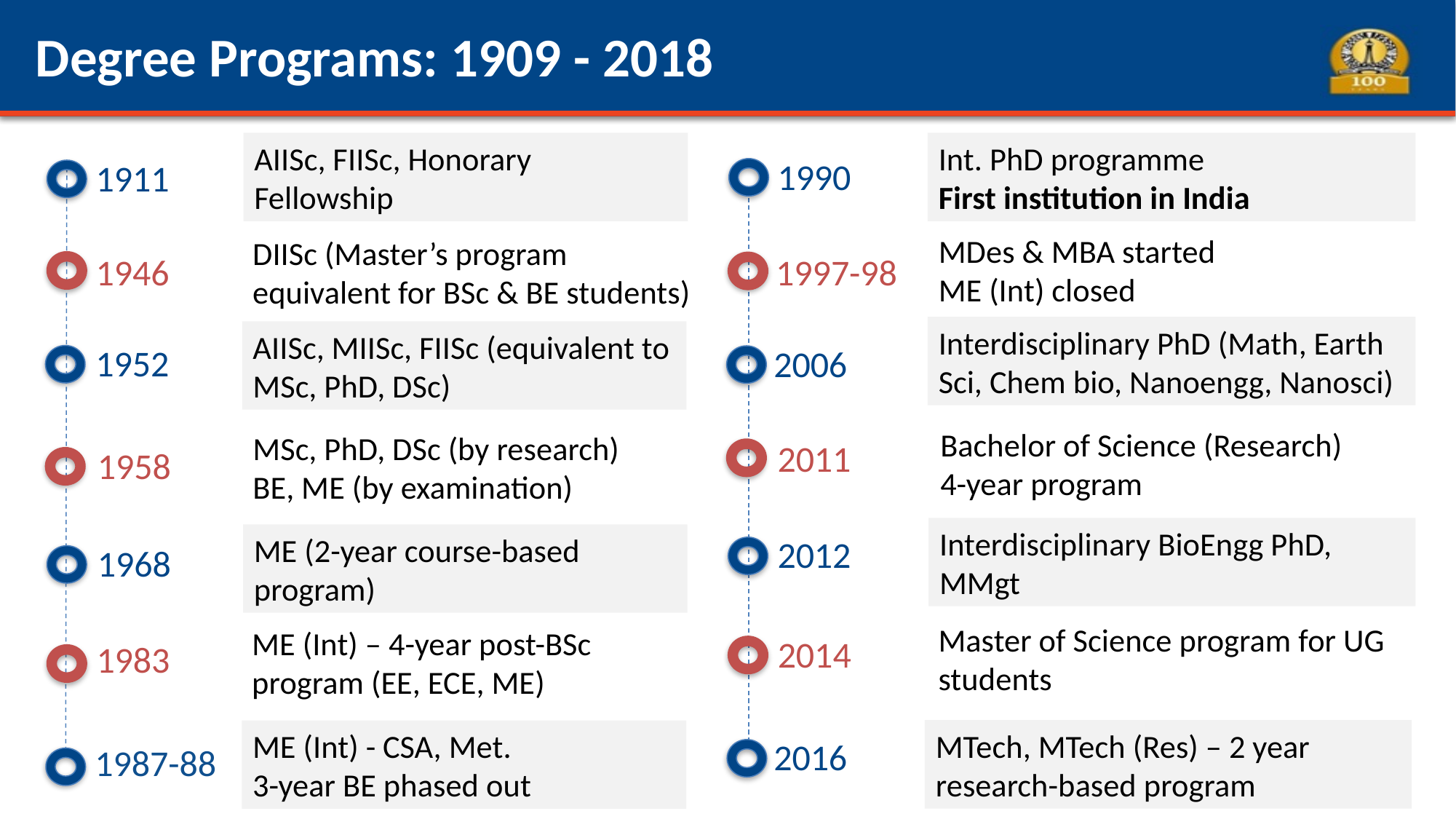

Degree Programs: 1909 - 2018
AIISc, FIISc, Honorary Fellowship
Int. PhD programme
First institution in India
1990
1911

MDes & MBA started
ME (Int) closed
DIISc (Master’s program equivalent for BSc & BE students)
1997-98
1946

Interdisciplinary PhD (Math, Earth Sci, Chem bio, Nanoengg, Nanosci)
AIISc, MIISc, FIISc (equivalent to MSc, PhD, DSc)
1952
2006

Bachelor of Science (Research)
4-year program
MSc, PhD, DSc (by research)
BE, ME (by examination)
2011
1958

Interdisciplinary BioEngg PhD, MMgt
ME (2-year course-based program)
2012
1968

Master of Science program for UG students
ME (Int) – 4-year post-BSc program (EE, ECE, ME)
2014
1983

MTech, MTech (Res) – 2 year research-based program
ME (Int) - CSA, Met.
3-year BE phased out
2016
1987-88